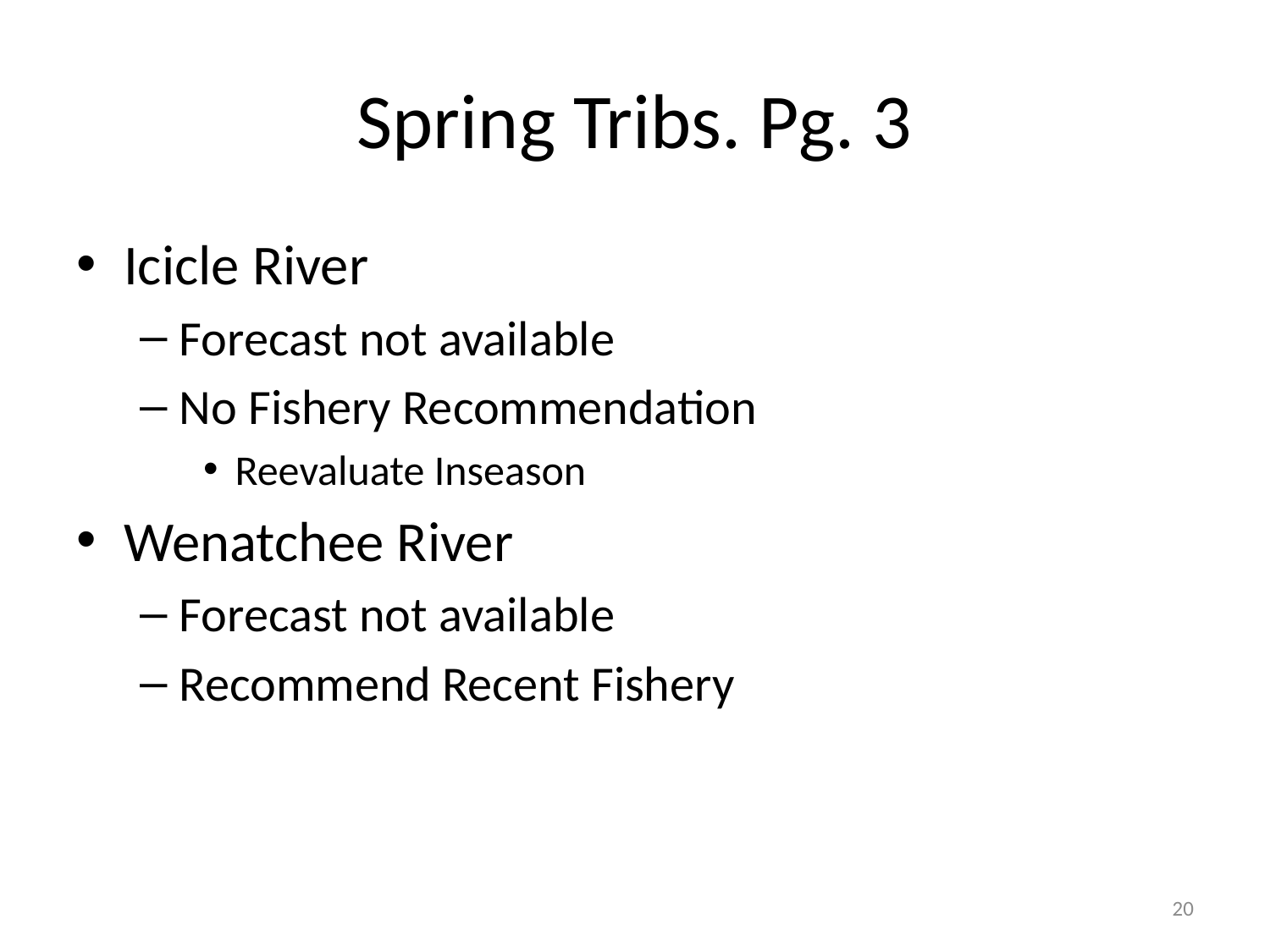

# Spring Tribs. Pg. 3
Icicle River
Forecast not available
No Fishery Recommendation
Reevaluate Inseason
Wenatchee River
Forecast not available
Recommend Recent Fishery

20